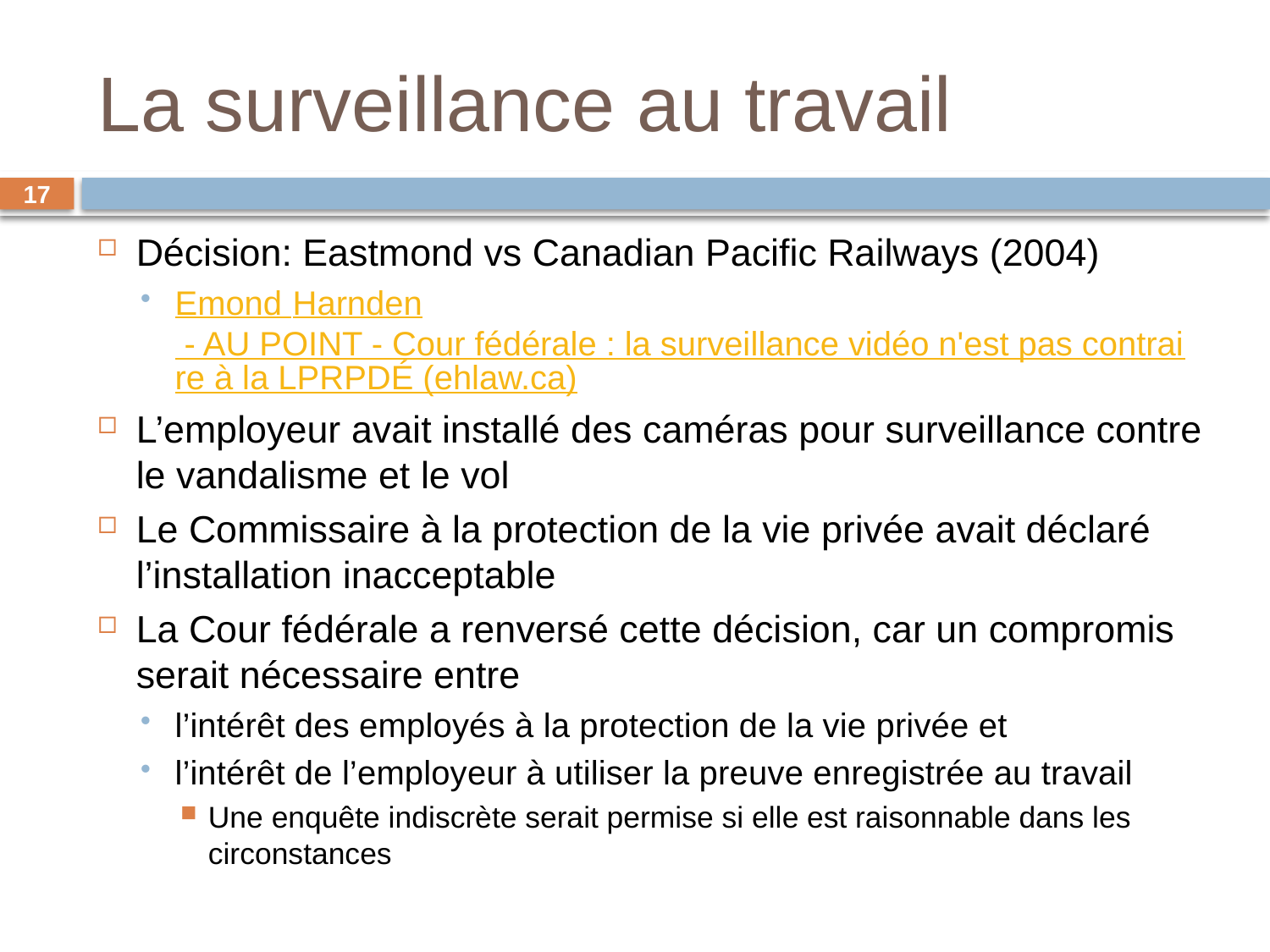

# La surveillance au travail
17
Décision: Eastmond vs Canadian Pacific Railways (2004)
Emond Harnden - AU POINT - Cour fédérale : la surveillance vidéo n'est pas contraire à la LPRPDÉ (ehlaw.ca)
L’employeur avait installé des caméras pour surveillance contre le vandalisme et le vol
Le Commissaire à la protection de la vie privée avait déclaré l’installation inacceptable
La Cour fédérale a renversé cette décision, car un compromis serait nécessaire entre
l’intérêt des employés à la protection de la vie privée et
l’intérêt de l’employeur à utiliser la preuve enregistrée au travail
Une enquête indiscrète serait permise si elle est raisonnable dans les circonstances